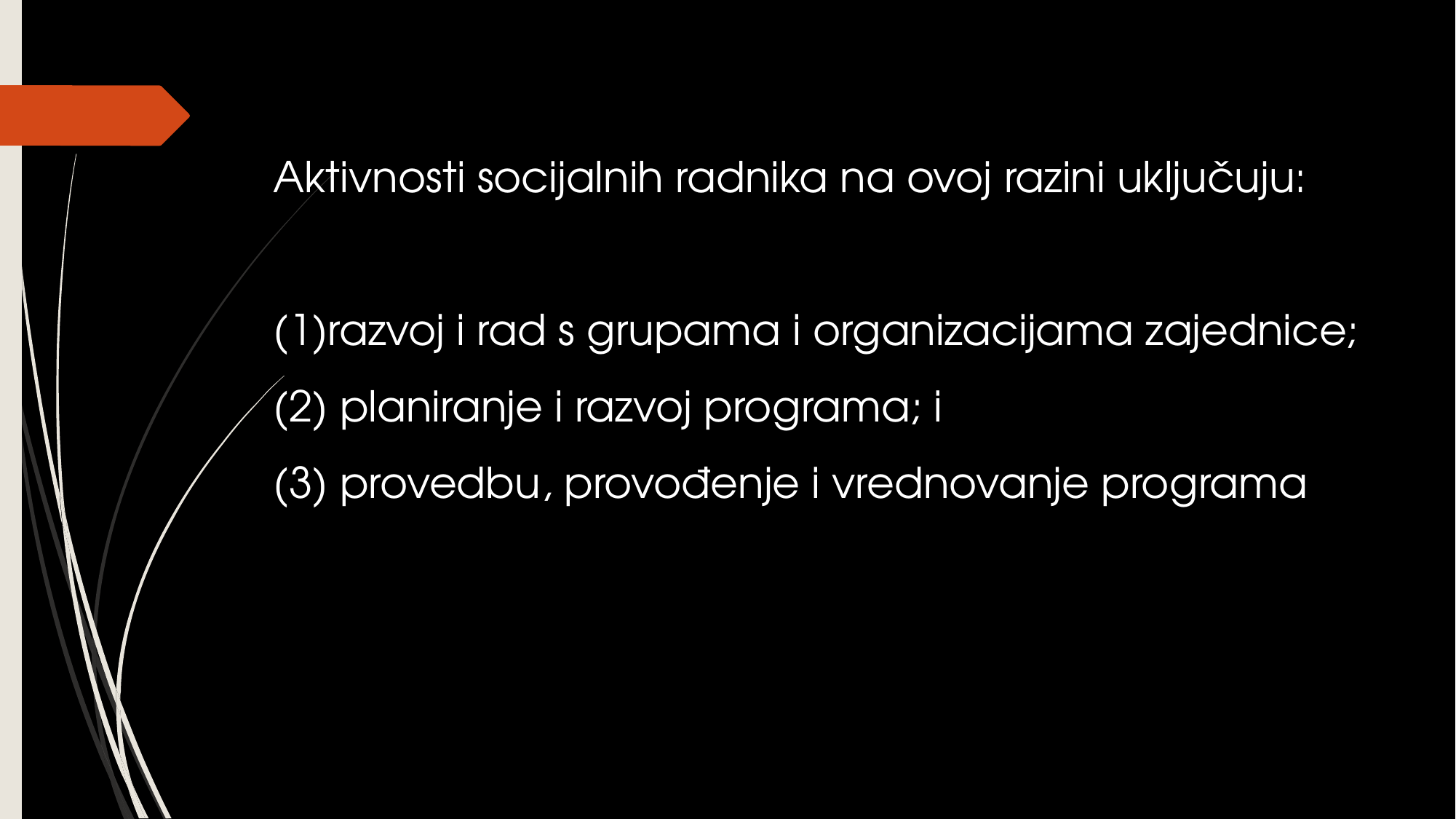

Aktivnosti socijalnih radnika na ovoj razini uključuju:

razvoj i rad s grupama i organizacijama zajednice;
(2) planiranje i razvoj programa; i
(3) provedbu, provođenje i vrednovanje programa